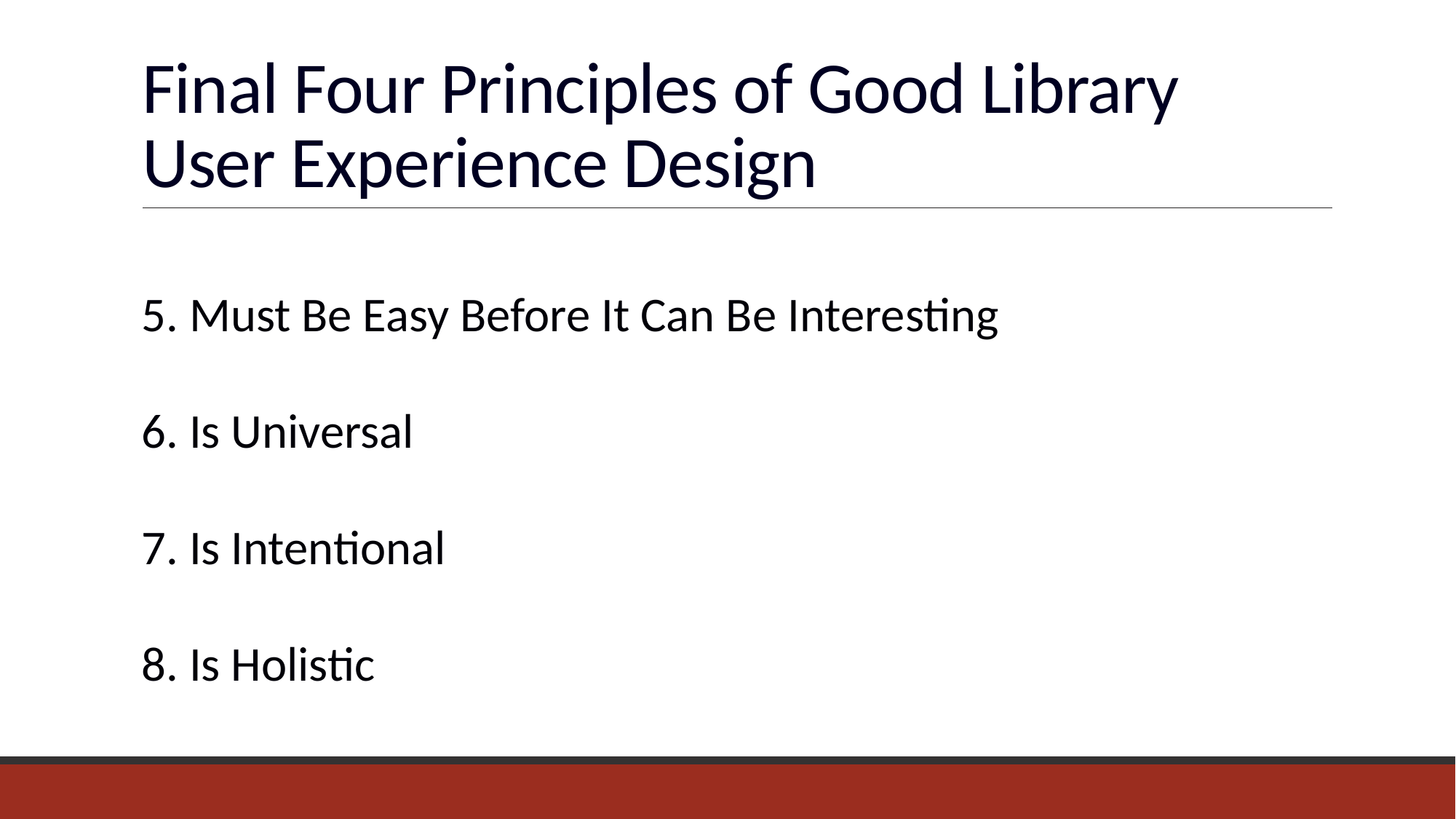

# Final Four Principles of Good Library User Experience Design
5. Must Be Easy Before It Can Be Interesting

6. Is Universal

7. Is Intentional

8. Is Holistic